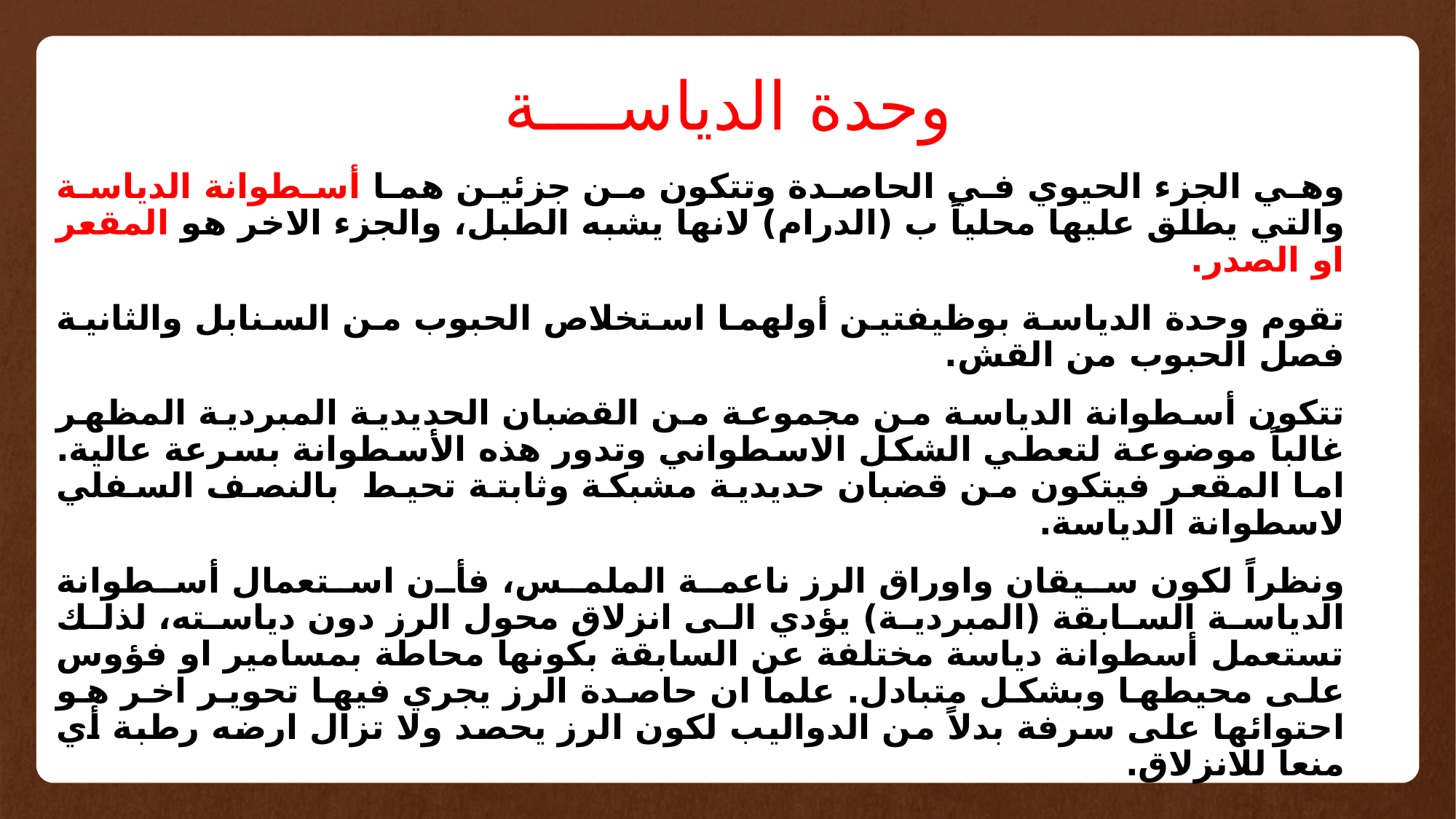

# وحدة الدياســــة
وهي الجزء الحيوي في الحاصدة وتتكون من جزئين هما أسطوانة الدياسة والتي يطلق عليها محلياً ب (الدرام) لانها يشبه الطبل، والجزء الاخر هو المقعر او الصدر.
تقوم وحدة الدياسة بوظيفتين أولهما استخلاص الحبوب من السنابل والثانية فصل الحبوب من القش.
تتكون أسطوانة الدياسة من مجموعة من القضبان الحديدية المبردية المظهر غالباً موضوعة لتعطي الشكل الاسطواني وتدور هذه الأسطوانة بسرعة عالية. اما المقعر فيتكون من قضبان حديدية مشبكة وثابتة تحيط  بالنصف السفلي لاسطوانة الدياسة.
ونظراً لكون سيقان واوراق الرز ناعمة الملمس، فأن استعمال أسطوانة الدياسة السابقة (المبردية) يؤدي الى انزلاق محول الرز دون دياسته، لذلك تستعمل أسطوانة دياسة مختلفة عن السابقة بكونها محاطة بمسامير او فؤوس على محيطها وبشكل متبادل. علماً ان حاصدة الرز يجري فيها تحوير اخر هو احتوائها على سرفة بدلاً من الدواليب لكون الرز يحصد ولا تزال ارضه رطبة أي منعا للانزلاق.